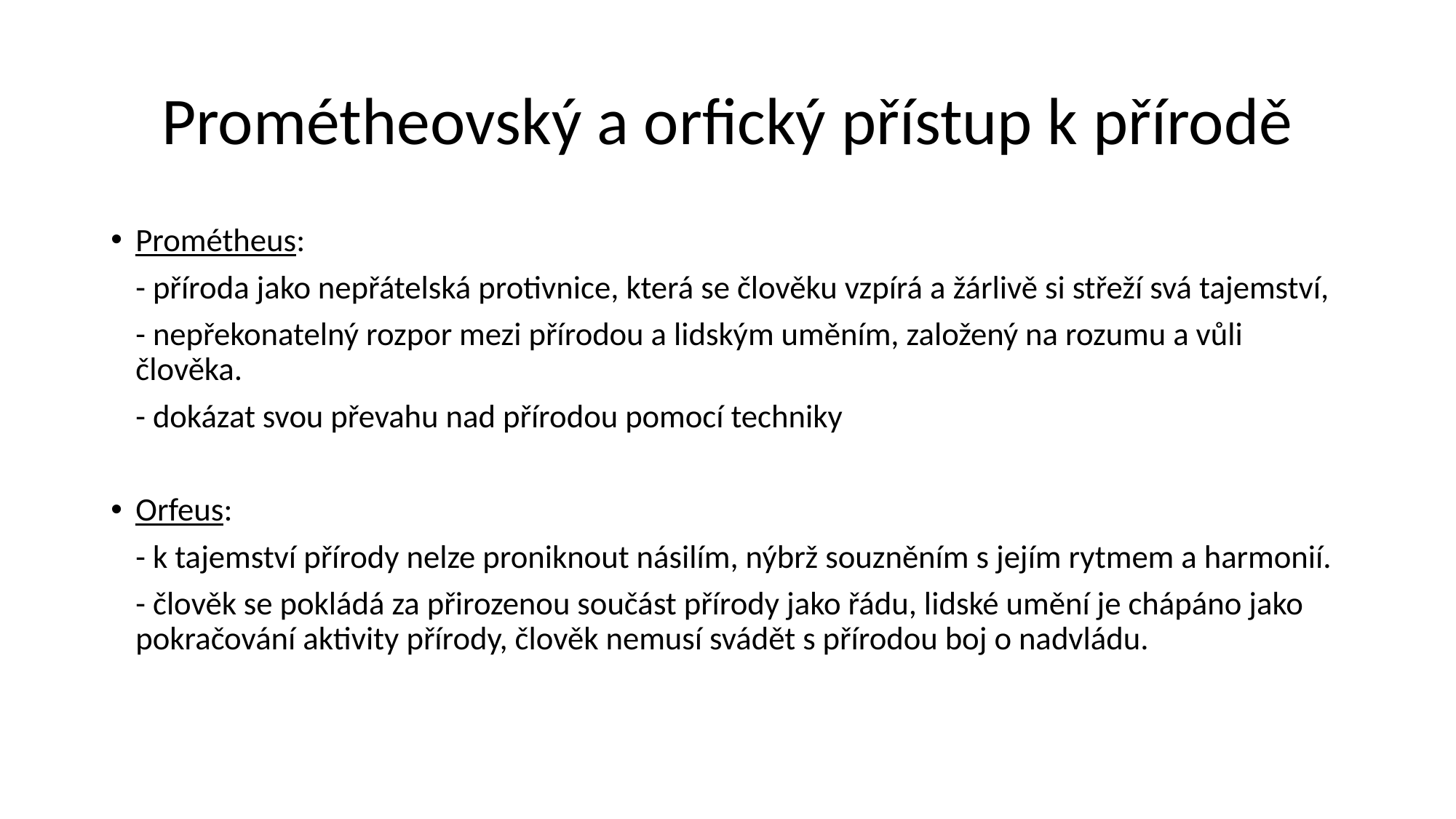

# Prométheovský a orfický přístup k přírodě
Prométheus:
	- příroda jako nepřátelská protivnice, která se člověku vzpírá a žárlivě si střeží svá tajemství,
	- nepřekonatelný rozpor mezi přírodou a lidským uměním, založený na rozumu a vůli člověka.
	- dokázat svou převahu nad přírodou pomocí techniky

Orfeus:
	- k tajemství přírody nelze proniknout násilím, nýbrž souzněním s jejím rytmem a harmonií.
	- člověk se pokládá za přirozenou součást přírody jako řádu, lidské umění je chápáno jako pokračování aktivity přírody, člověk nemusí svádět s přírodou boj o nadvládu.